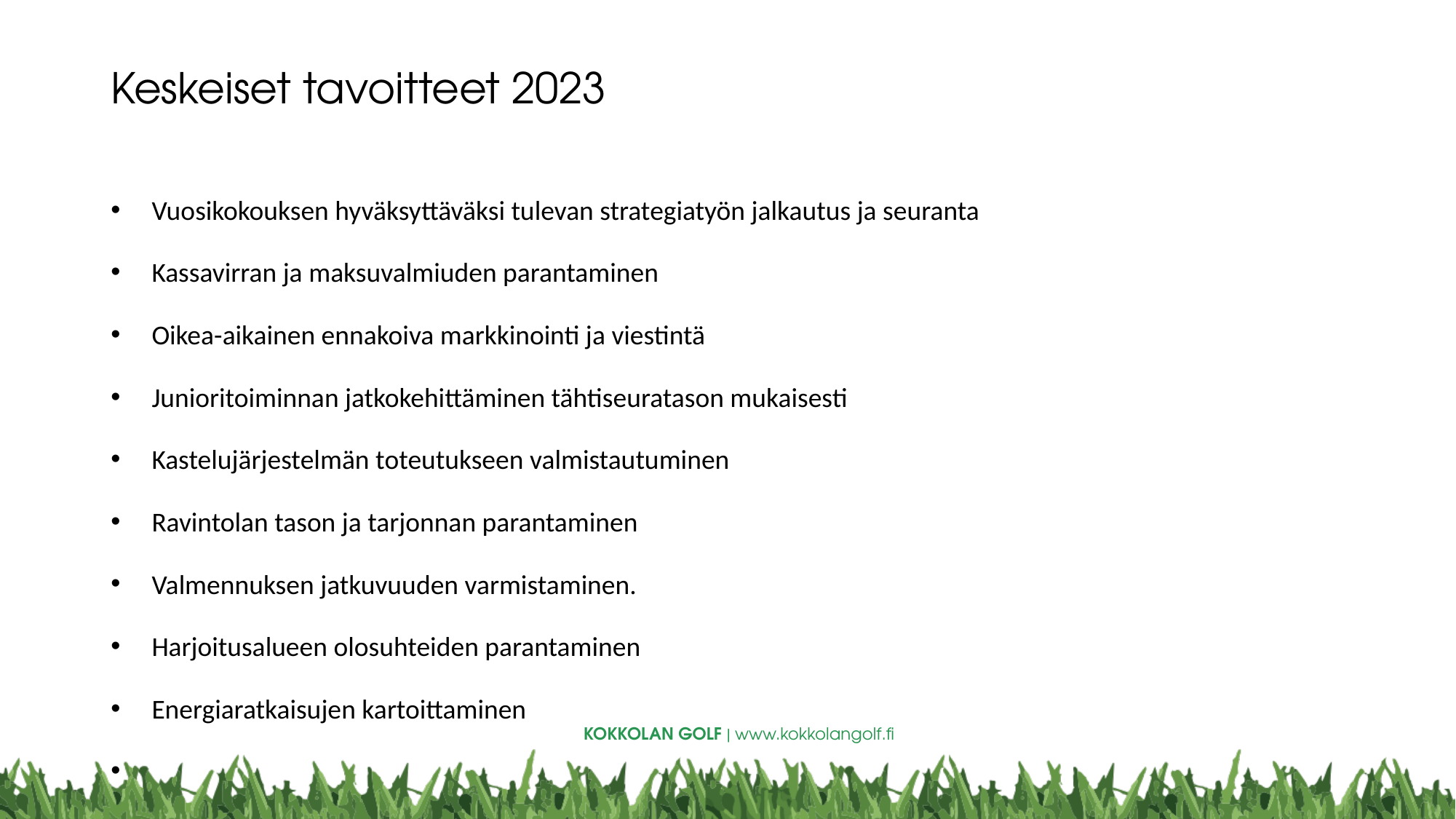

# Keskeiset tavoitteet 2023

Vuosikokouksen hyväksyttäväksi tulevan strategiatyön jalkautus ja seuranta
Kassavirran ja maksuvalmiuden parantaminen
Oikea-aikainen ennakoiva markkinointi ja viestintä
Junioritoiminnan jatkokehittäminen tähtiseuratason mukaisesti
Kastelujärjestelmän toteutukseen valmistautuminen
Ravintolan tason ja tarjonnan parantaminen
Valmennuksen jatkuvuuden varmistaminen.
Harjoitusalueen olosuhteiden parantaminen
Energiaratkaisujen kartoittaminen